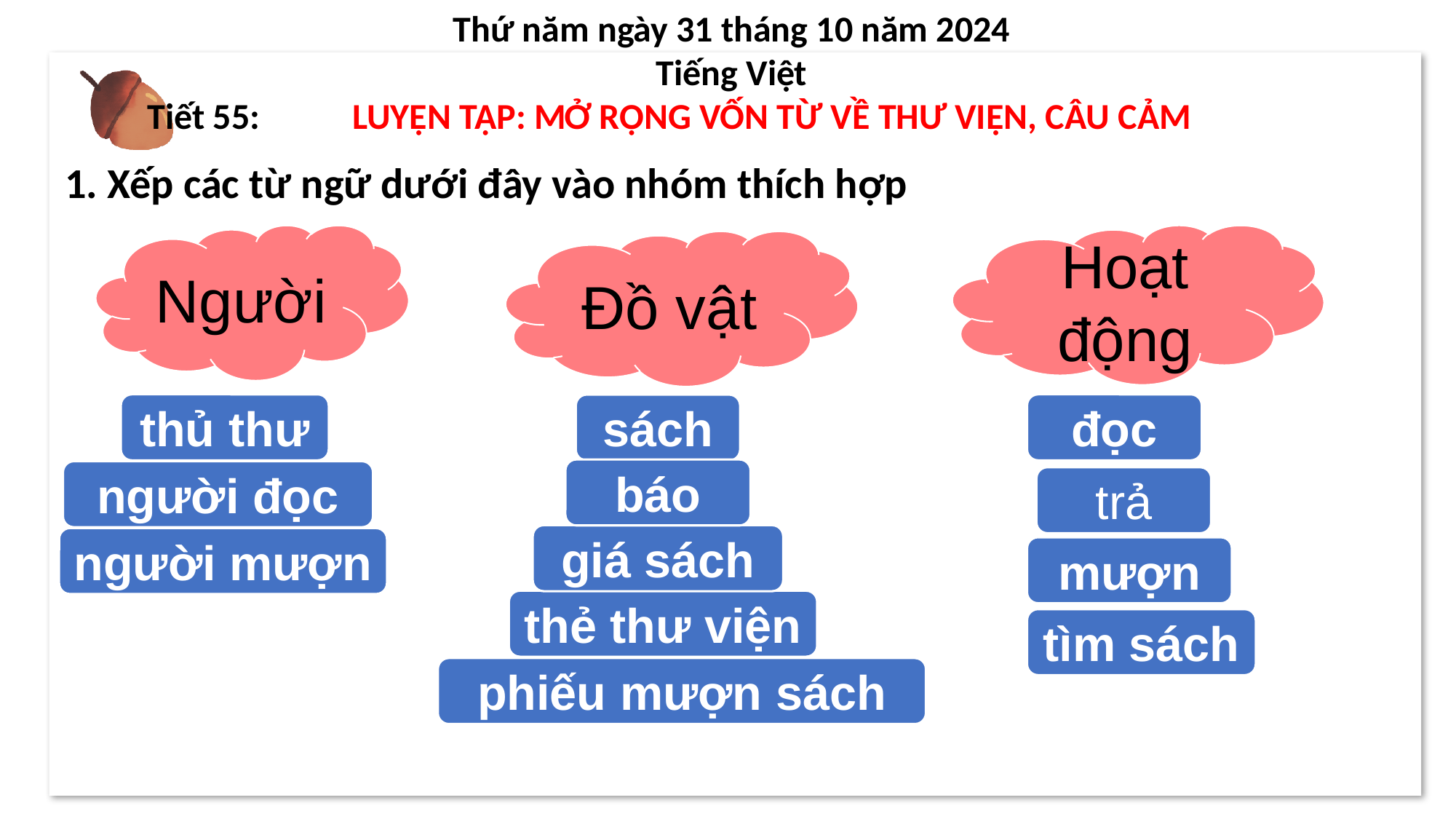

Thứ năm ngày 31 tháng 10 năm 2024
Tiếng Việt
Tiết 55:             LUYỆN TẬP: MỞ RỘNG VỐN TỪ VỀ THƯ VIỆN, CÂU CẢM
1. Xếp các từ ngữ dưới đây vào nhóm thích hợp
Người
Hoạt động
Đồ vật
thủ thư
đọc
sách
báo
người đọc
trả
giá sách
người mượn
mượn
thẻ thư viện
tìm sách
phiếu mượn sách